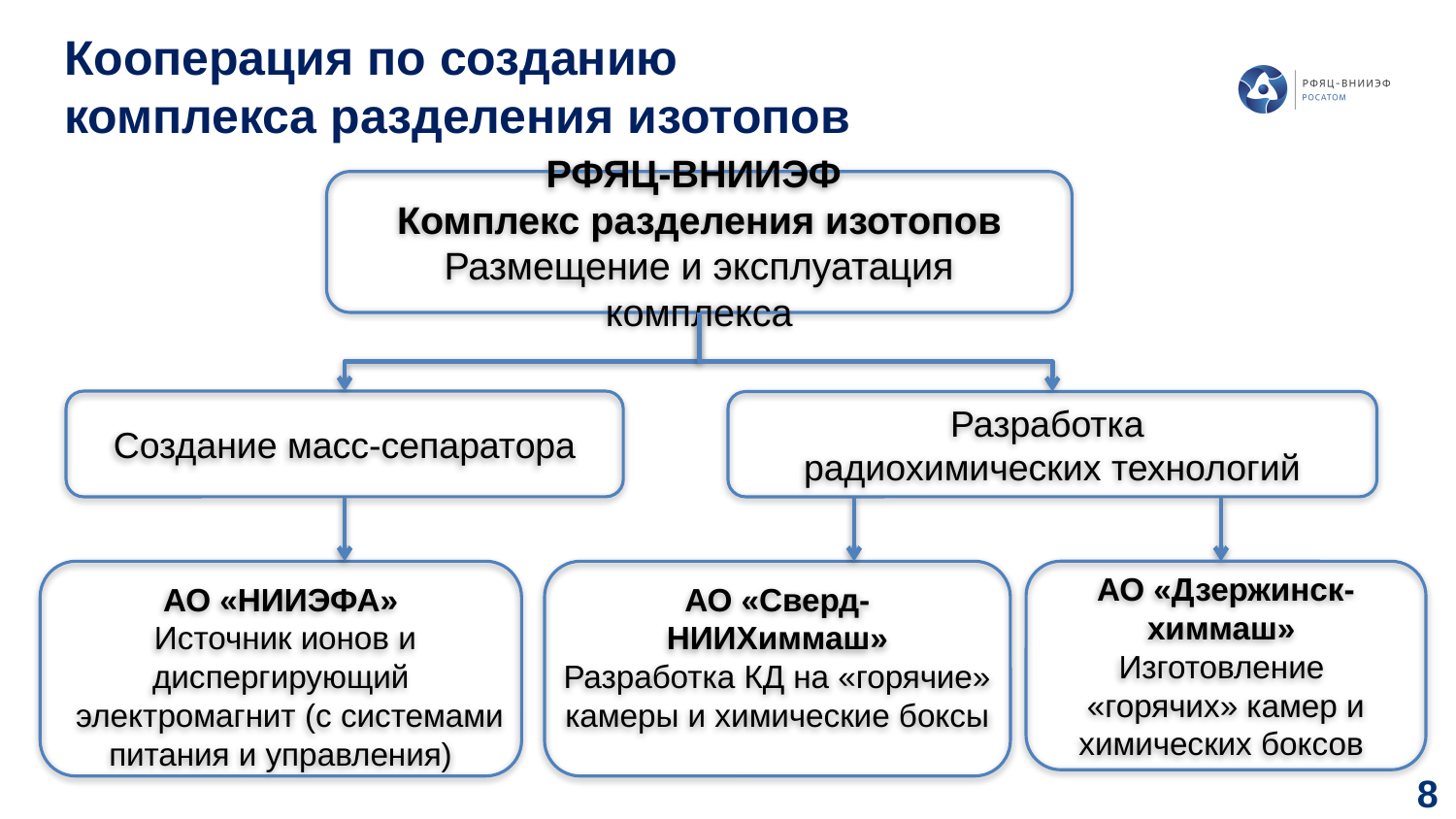

# Кооперация по созданию комплекса разделения изотопов
РФЯЦ-ВНИИЭФ
Комплекс разделения изотопов
Размещение и эксплуатация комплекса
Создание масс-сепаратора
Разработка
радиохимических технологий
АО «НИИЭФА»
 Источник ионов и диспергирующий
  электромагнит (с системами питания и управления)

АО «Дзержинск-химмаш»
Изготовление
«горячих» камер и химических боксов
АО «Сверд-
НИИХиммаш»
Разработка КД на «горячие» камеры и химические боксы
8